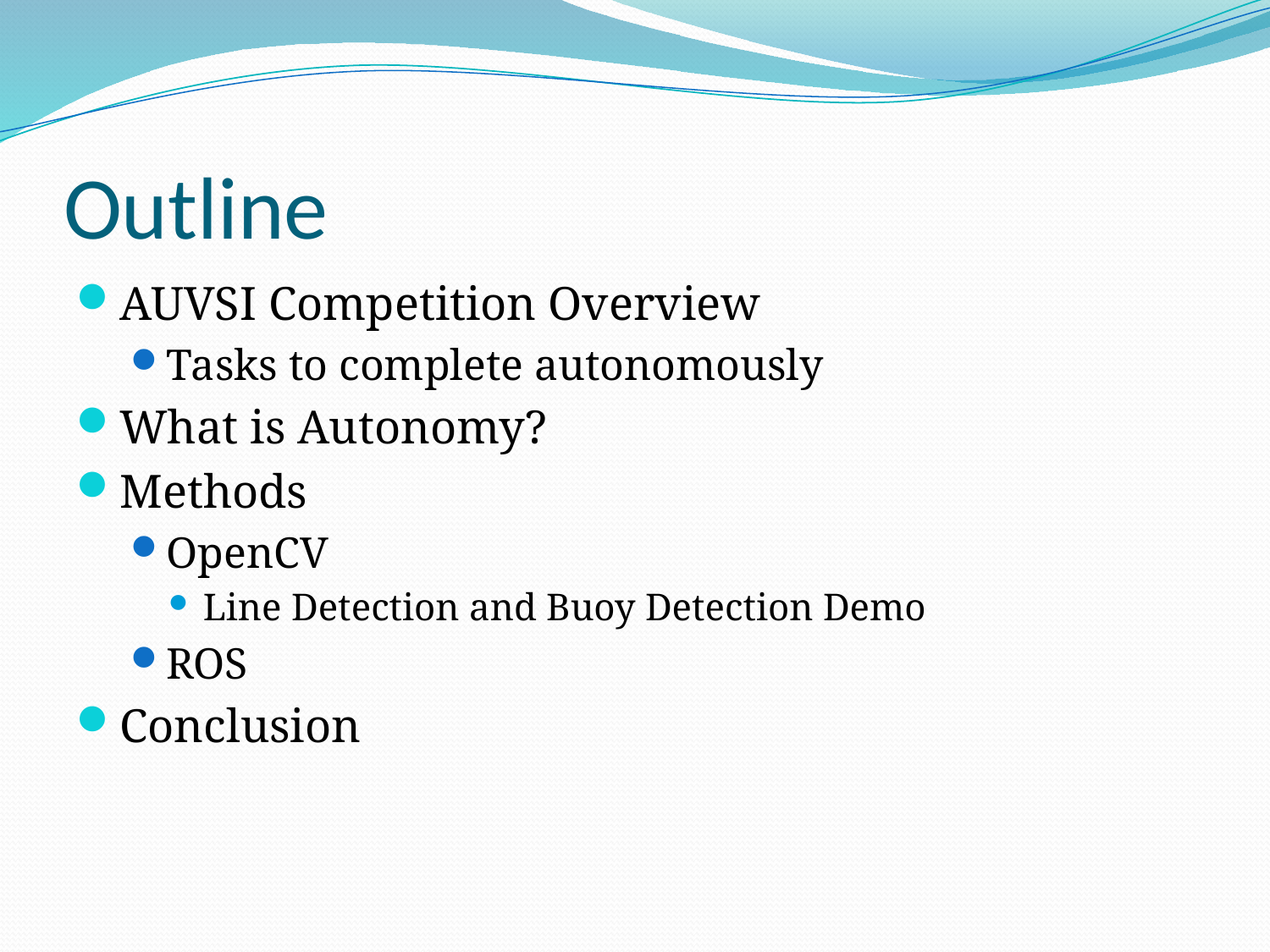

# Outline
AUVSI Competition Overview
Tasks to complete autonomously
What is Autonomy?
Methods
OpenCV
Line Detection and Buoy Detection Demo
ROS
Conclusion